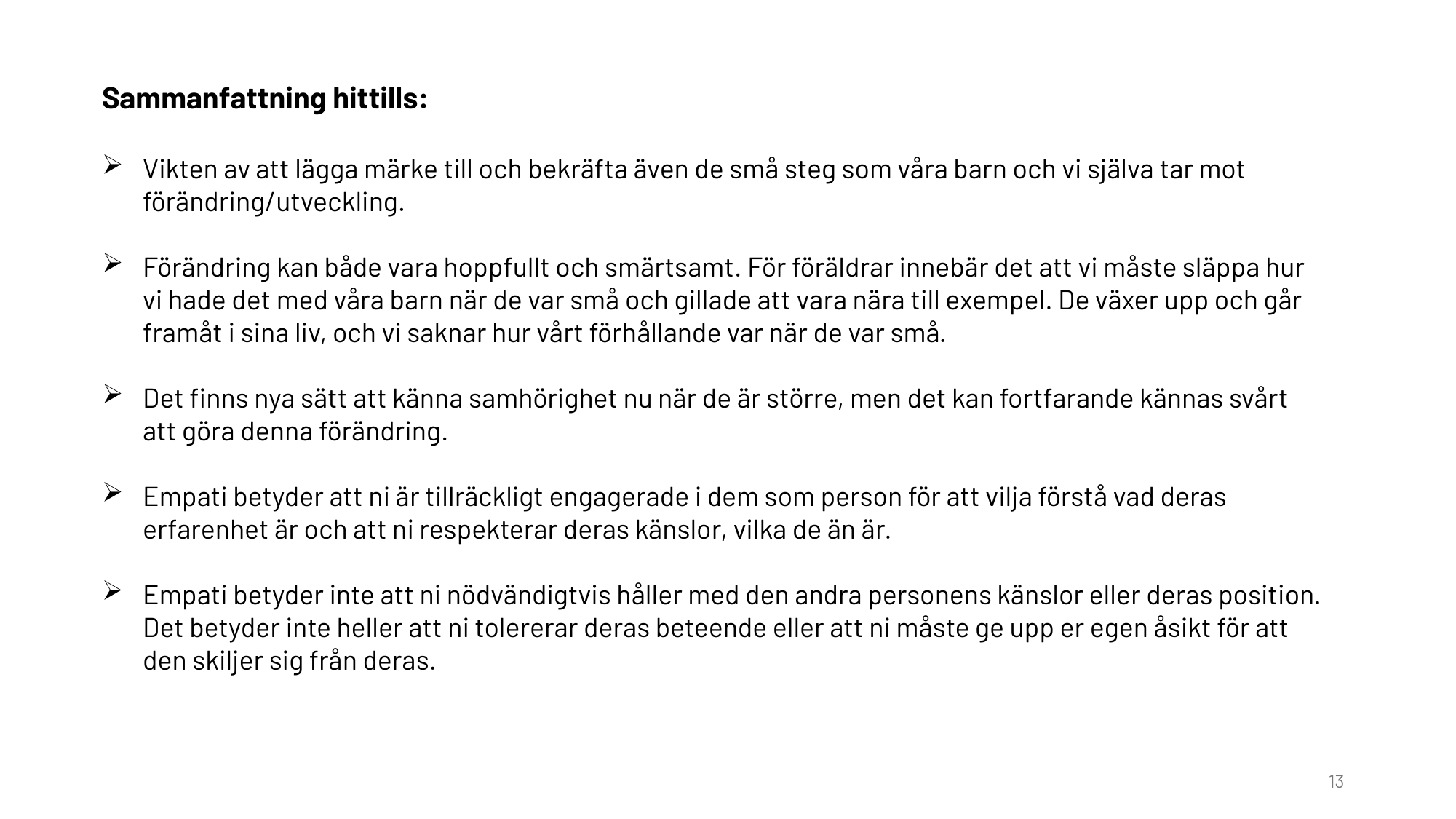

Sammanfattning hittills:

Vikten av att lägga märke till och bekräfta även de små steg som våra barn och vi själva tar mot förändring/utveckling.

Förändring kan både vara hoppfullt och smärtsamt. För föräldrar innebär det att vi måste släppa hur vi hade det med våra barn när de var små och gillade att vara nära till exempel. De växer upp och går framåt i sina liv, och vi saknar hur vårt förhållande var när de var små.

Det finns nya sätt att känna samhörighet nu när de är större, men det kan fortfarande kännas svårt att göra denna förändring.

Empati betyder att ni är tillräckligt engagerade i dem som person för att vilja förstå vad deras erfarenhet är och att ni respekterar deras känslor, vilka de än är.

Empati betyder inte att ni nödvändigtvis håller med den andra personens känslor eller deras position. Det betyder inte heller att ni tolererar deras beteende eller att ni måste ge upp er egen åsikt för att den skiljer sig från deras.
13